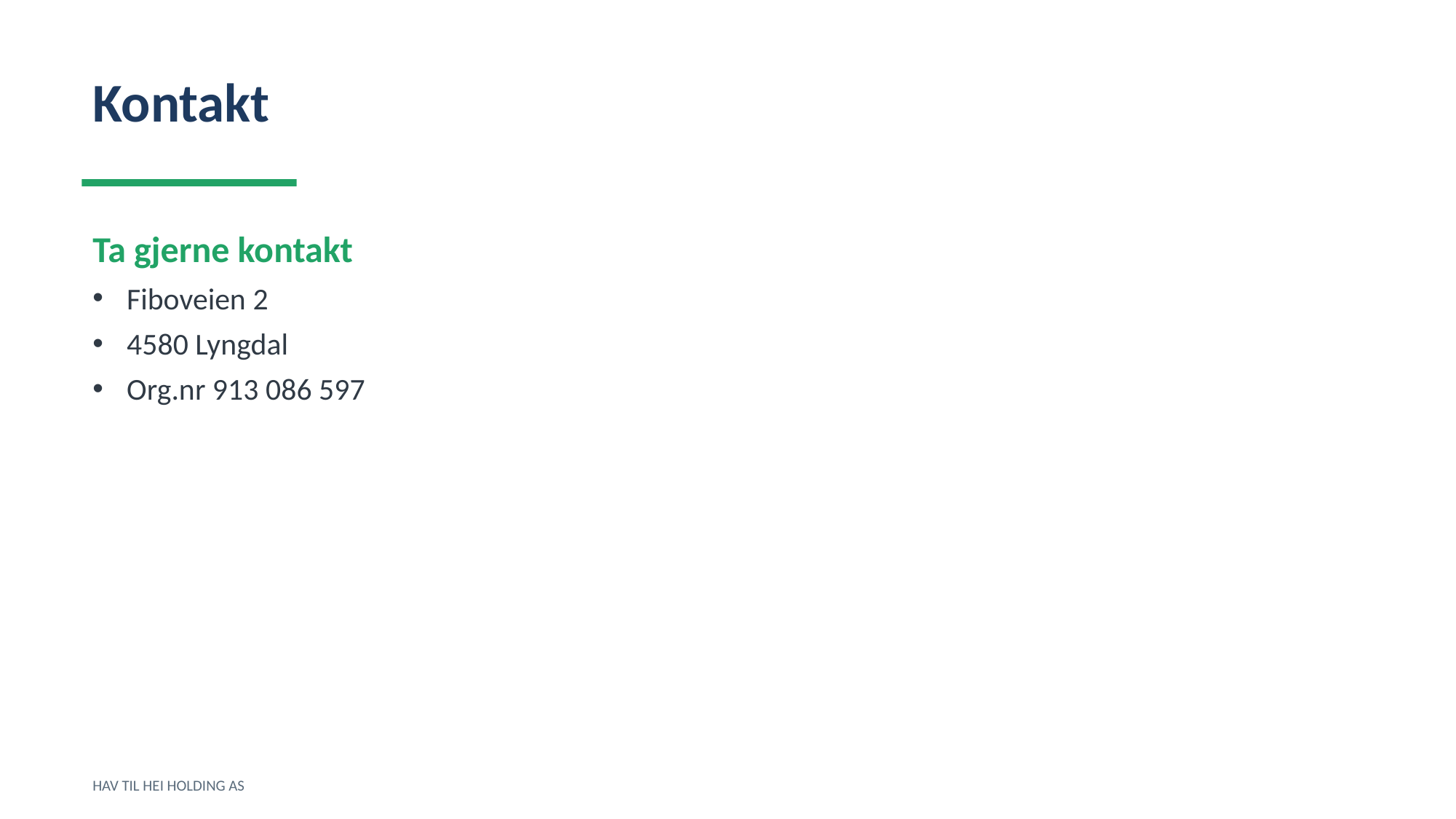

Kontakt

Ta gjerne kontakt
Fiboveien 2
4580 Lyngdal
Org.nr 913 086 597
HAV TIL HEI HOLDING AS